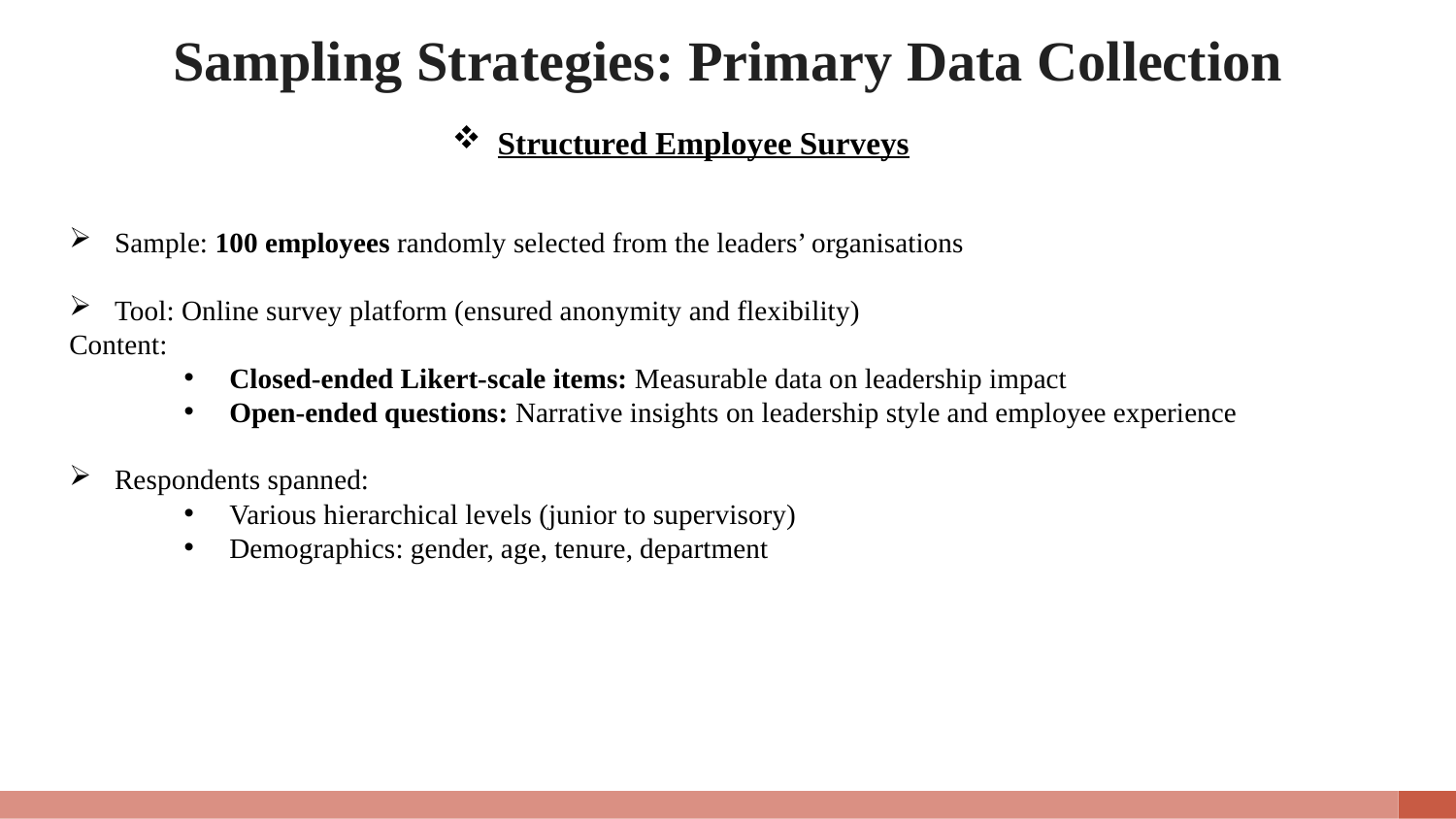

# Sampling Strategies: Primary Data Collection
Structured Employee Surveys

Sample: 100 employees randomly selected from the leaders’ organisations

Tool: Online survey platform (ensured anonymity and flexibility)
Content:
Closed-ended Likert-scale items: Measurable data on leadership impact
Open-ended questions: Narrative insights on leadership style and employee experience

Respondents spanned:
Various hierarchical levels (junior to supervisory)
Demographics: gender, age, tenure, department